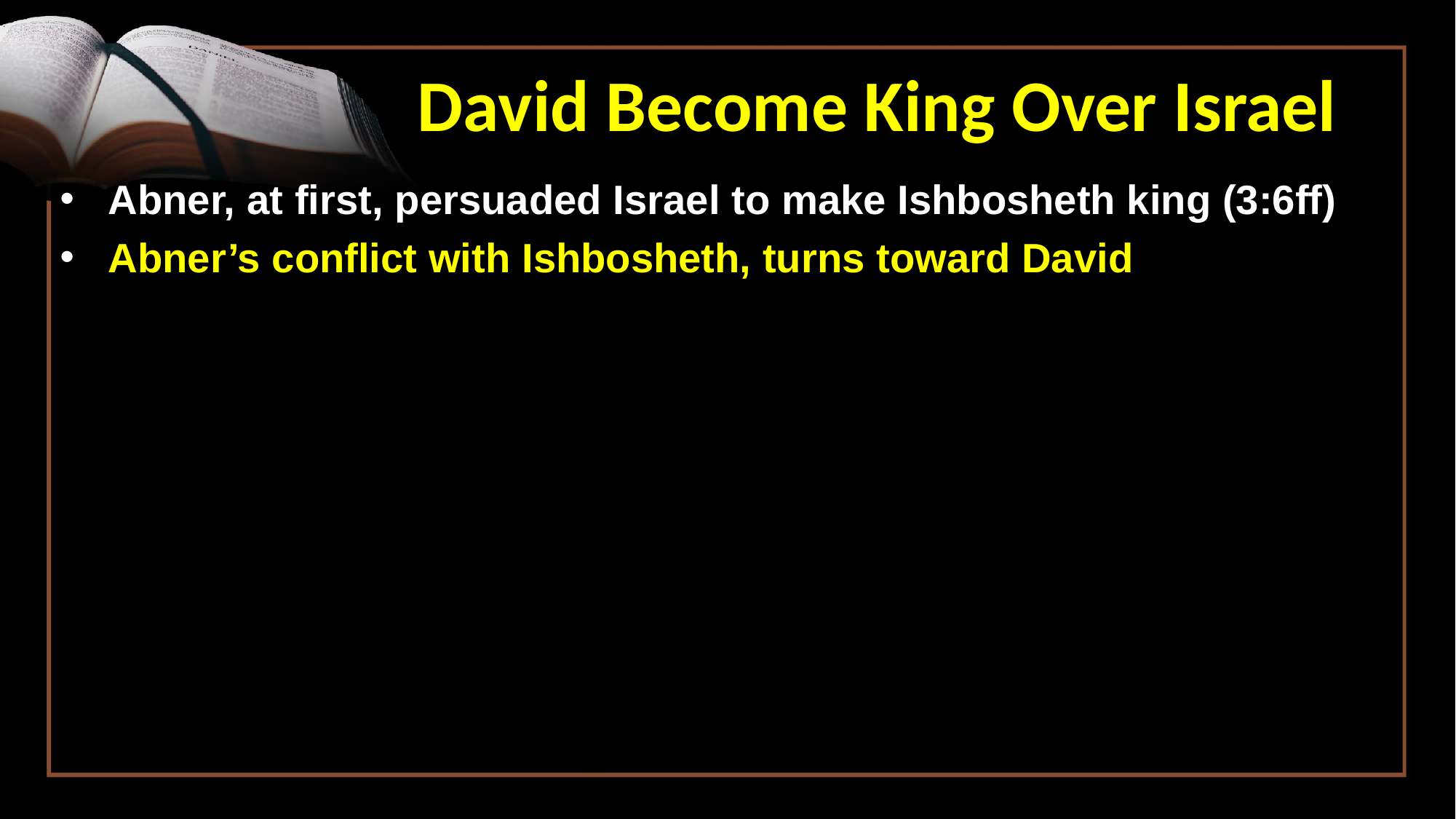

David Become King Over Israel
Abner, at first, persuaded Israel to make Ishbosheth king (3:6ff)
Abner’s conflict with Ishbosheth, turns toward David